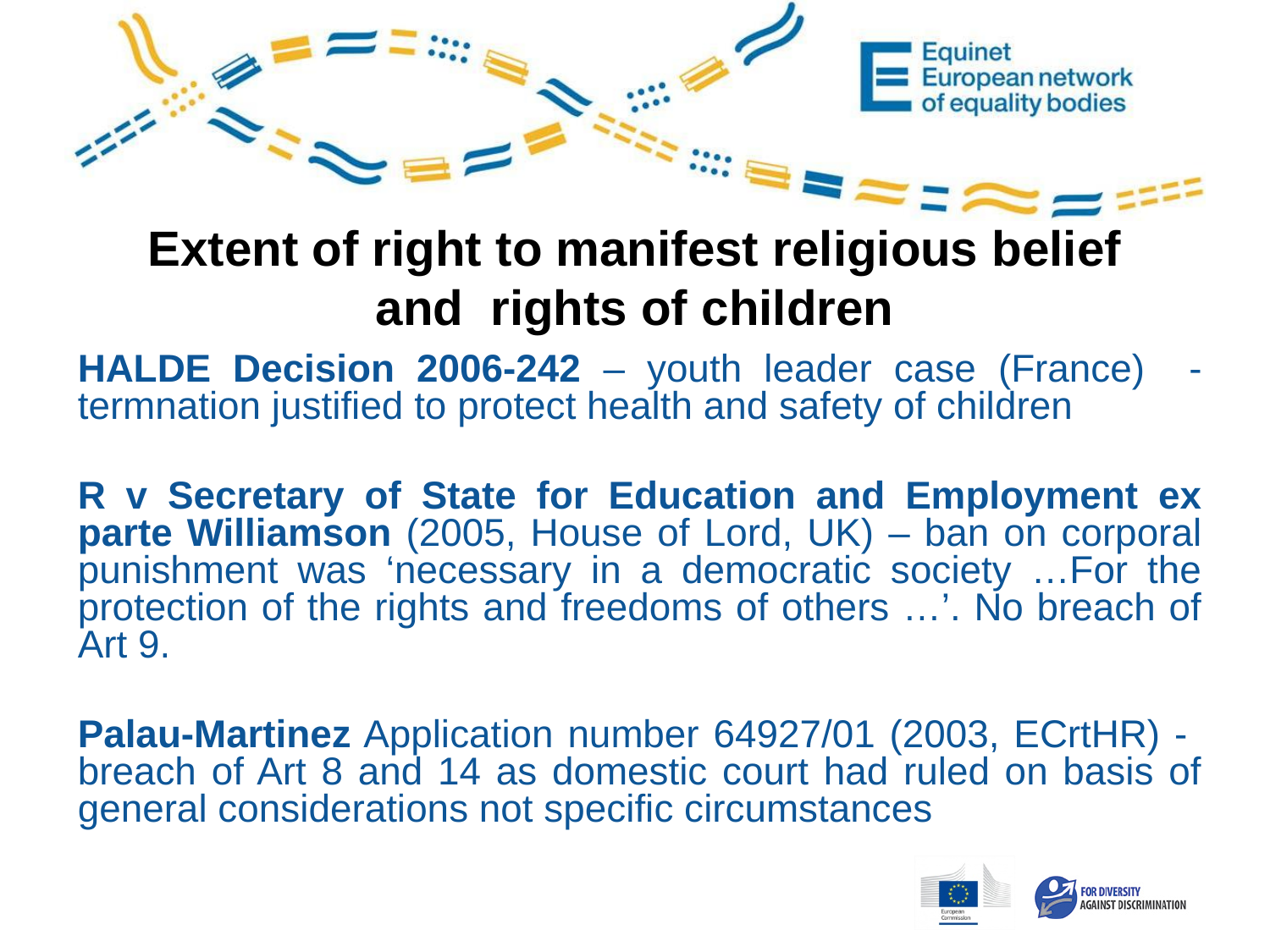

Extent of right to manifest religious belief and  rights of children
HALDE Decision 2006-242 – youth leader case (France)  - termnation justified to protect health and safety of children

R v Secretary of State for Education and Employment ex parte Williamson (2005, House of Lord, UK) – ban on corporal punishment was ‘necessary in a democratic society …For the protection of the rights and freedoms of others …’. No breach of Art 9.

Palau-Martinez Application number 64927/01 (2003, ECrtHR) -  breach of Art 8 and 14 as domestic court had ruled on basis of general considerations not specific circumstances